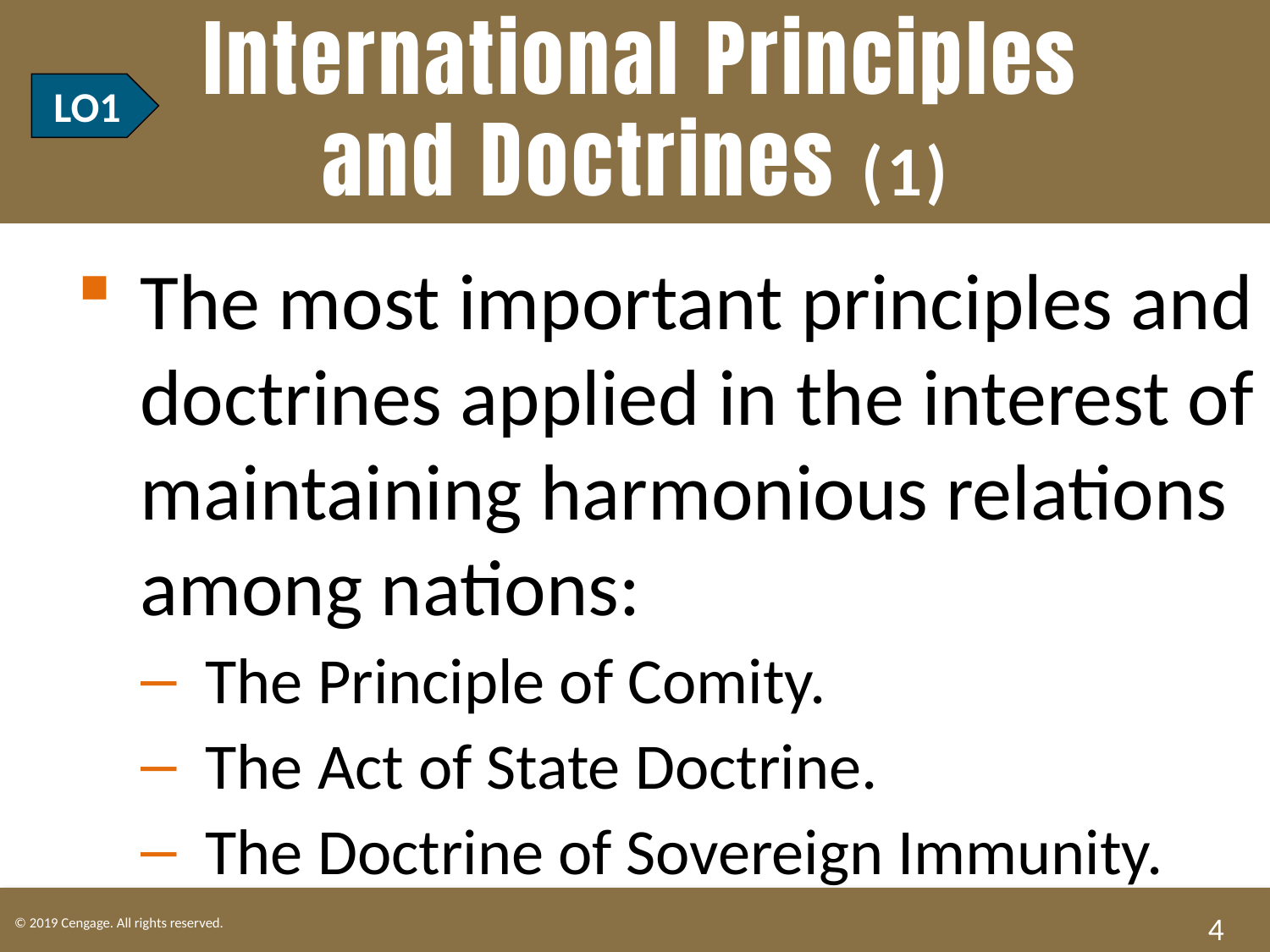

# LO1 International Principles and Doctrines (1)
LO1
The most important principles and doctrines applied in the interest of maintaining harmonious relations among nations:
The Principle of Comity.
The Act of State Doctrine.
The Doctrine of Sovereign Immunity.
4